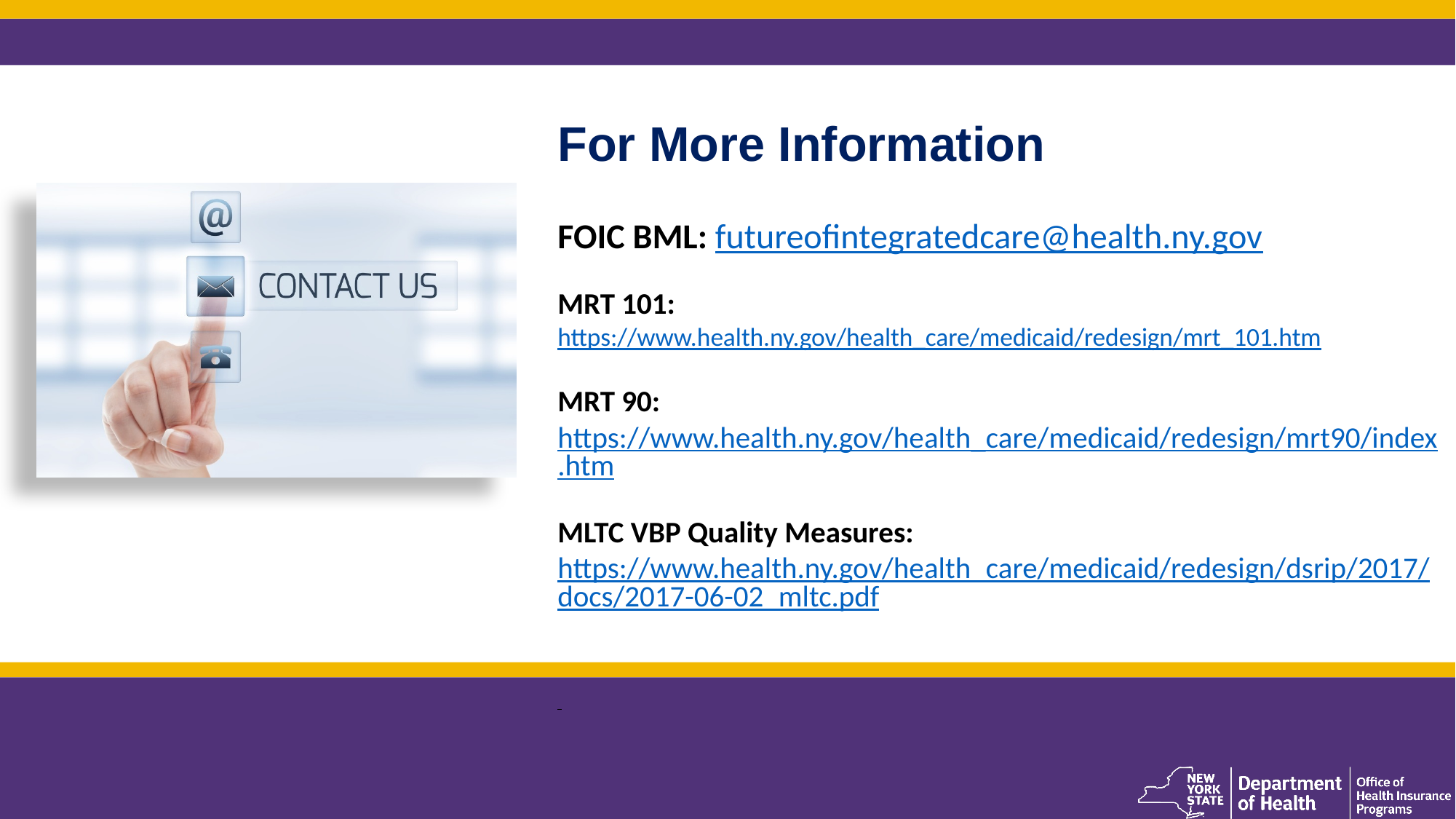

For More Information
FOIC BML: futureofintegratedcare@health.ny.gov

MRT 101:
https://www.health.ny.gov/health_care/medicaid/redesign/mrt_101.htm

MRT 90:
https://www.health.ny.gov/health_care/medicaid/redesign/mrt90/index.htm

MLTC VBP Quality Measures:
https://www.health.ny.gov/health_care/medicaid/redesign/dsrip/2017/docs/2017-06-02_mltc.pdf